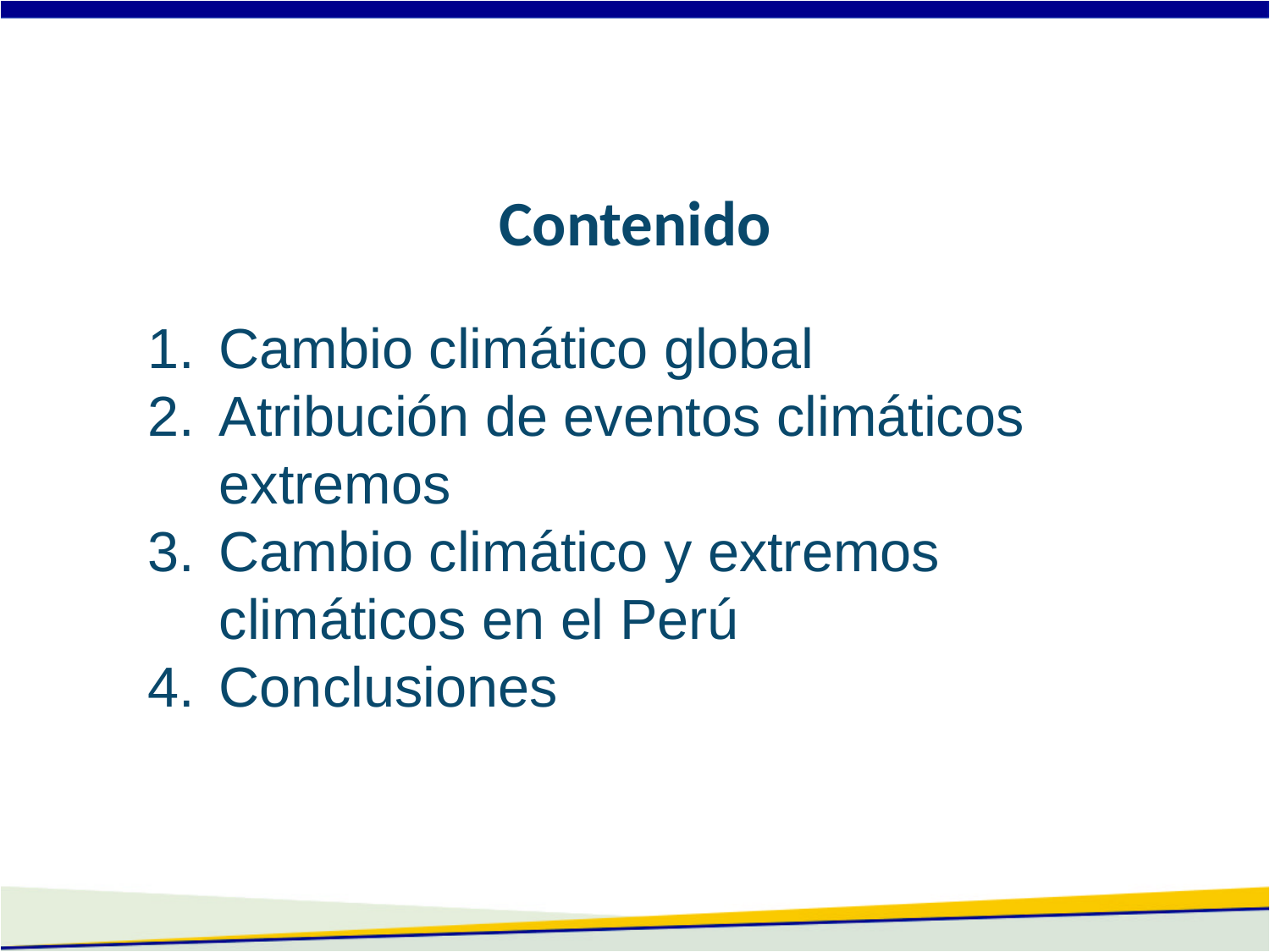

Contenido
Cambio climático global
Atribución de eventos climáticos extremos
Cambio climático y extremos climáticos en el Perú
Conclusiones